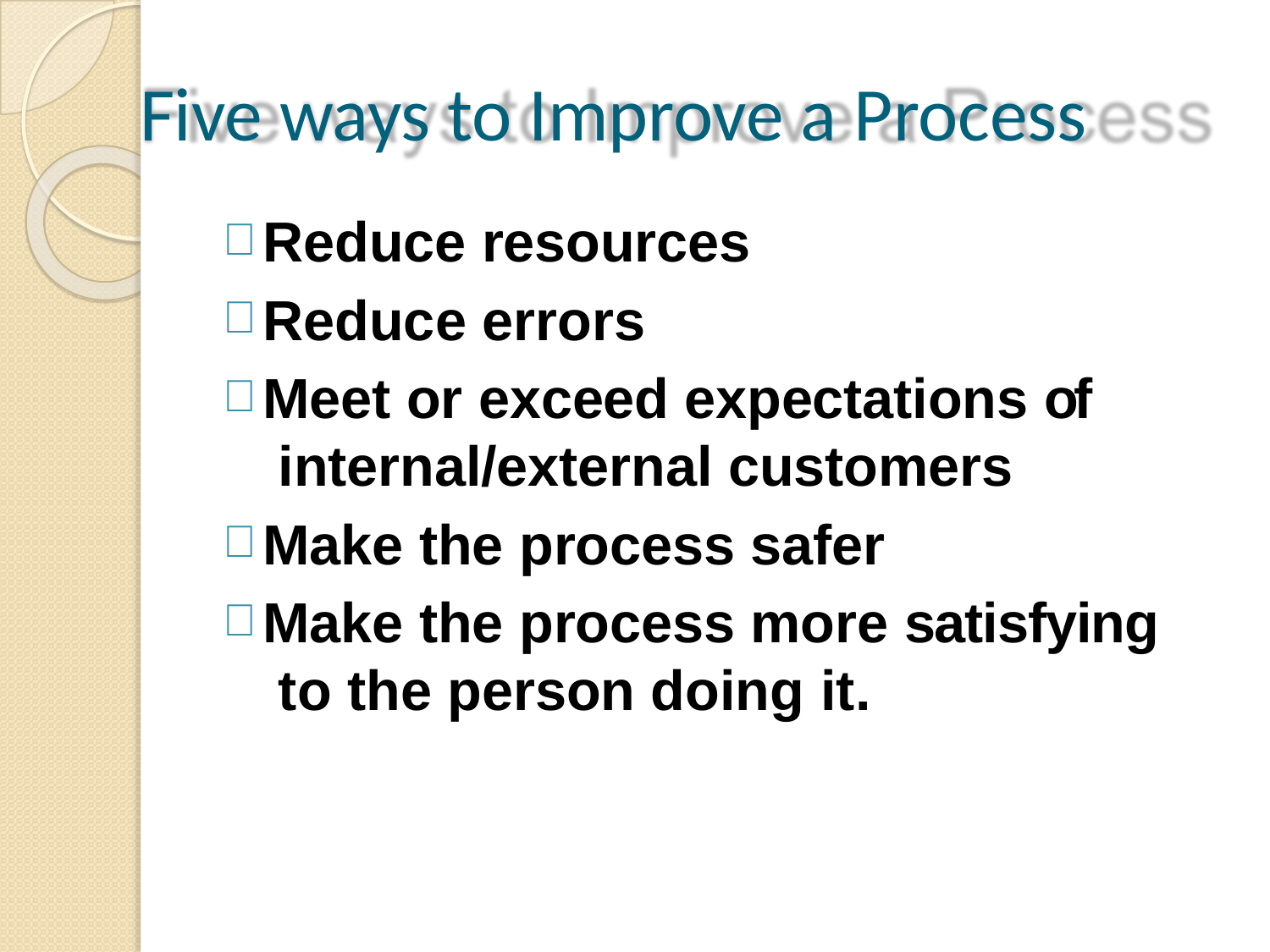

# Five ways to Improve a Process
Reduce resources
Reduce errors
Meet or exceed expectations of  internal/external customers
Make the process safer
Make the process more satisfying  to the person doing it.